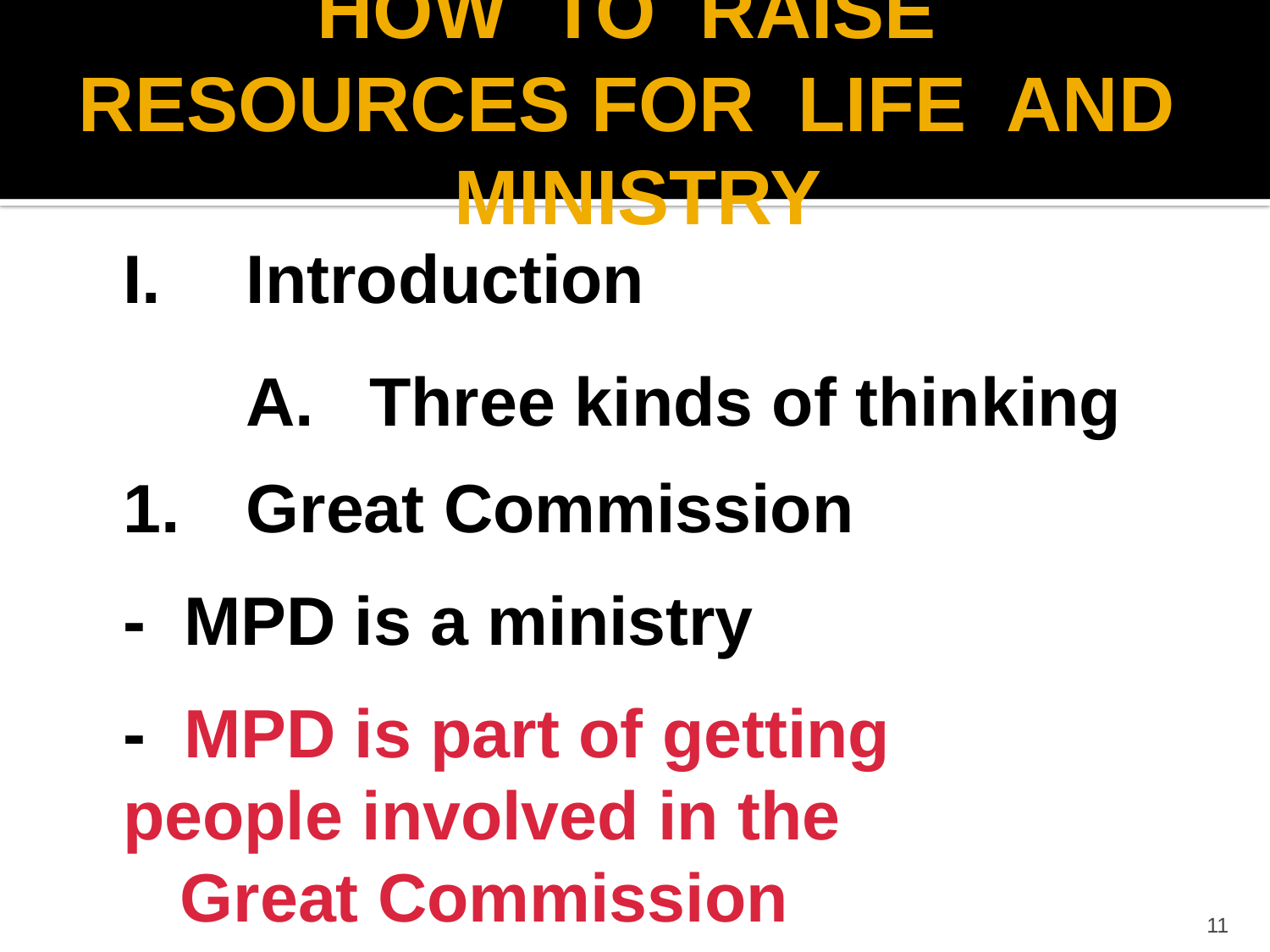

# HOW  TO  RAISE  RESOURCES FOR  LIFE  AND  MINISTRY
	I.	Introduction

	    	A.	Three kinds of thinking

				1.	Great Commission

					-  MPD is a ministry

					-  MPD is part of getting 				   people involved in the
					   Great Commission

11